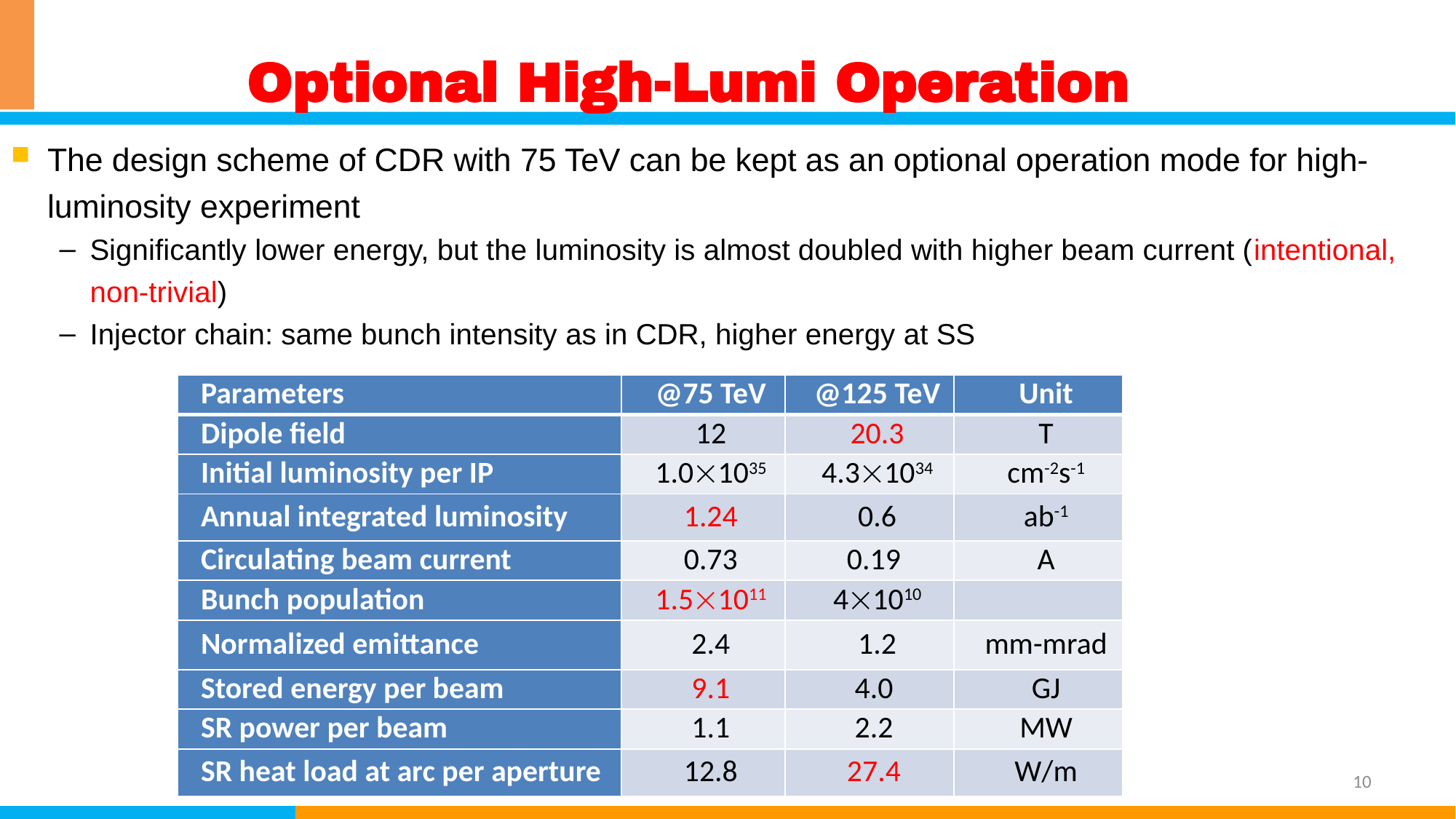

# Optional High-Lumi Operation
The design scheme of CDR with 75 TeV can be kept as an optional operation mode for high-luminosity experiment
Significantly lower energy, but the luminosity is almost doubled with higher beam current (intentional, non-trivial)
Injector chain: same bunch intensity as in CDR, higher energy at SS
| Parameters | @75 TeV | @125 TeV | Unit |
| --- | --- | --- | --- |
| Dipole field | 12 | 20.3 | T |
| Initial luminosity per IP | 1.0×1035 | 4.3×1034 | cm-2s-1 |
| Annual integrated luminosity | 1.24 | 0.6 | ab-1 |
| Circulating beam current | 0.73 | 0.19 | A |
| Bunch population | 1.5×1011 | 4×1010 |  |
| Normalized emittance | 2.4 | 1.2 | mm-mrad |
| Stored energy per beam | 9.1 | 4.0 | GJ |
| SR power per beam | 1.1 | 2.2 | MW |
| SR heat load at arc per aperture | 12.8 | 27.4 | W/m |
10